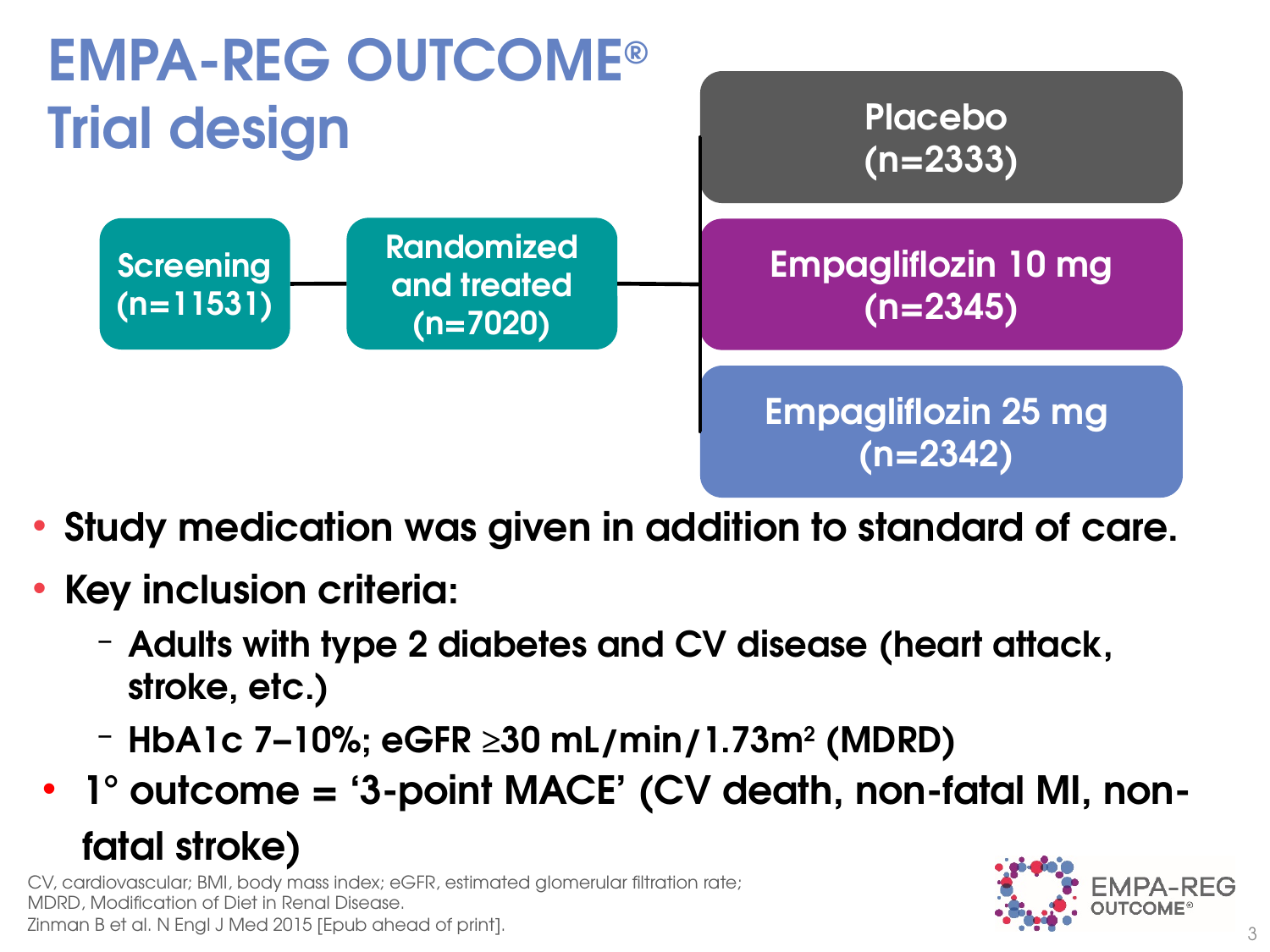

# EMPA-REG OUTCOME® Trial design
Placebo
(n=2333)
Randomized and treated
(n=7020)
Screening
(n=11531)
Empagliflozin 10 mg
 (n=2345)
Empagliflozin 25 mg
(n=2342)
Study medication was given in addition to standard of care.
Key inclusion criteria:
Adults with type 2 diabetes and CV disease (heart attack, stroke, etc.)
HbA1c 7–10%; eGFR ≥30 mL/min/1.73m2 (MDRD)
1° outcome = ‘3-point MACE’ (CV death, non-fatal MI, non-fatal stroke)
CV, cardiovascular; BMI, body mass index; eGFR, estimated glomerular filtration rate;
MDRD, Modification of Diet in Renal Disease.
Zinman B et al. N Engl J Med 2015 [Epub ahead of print].
3